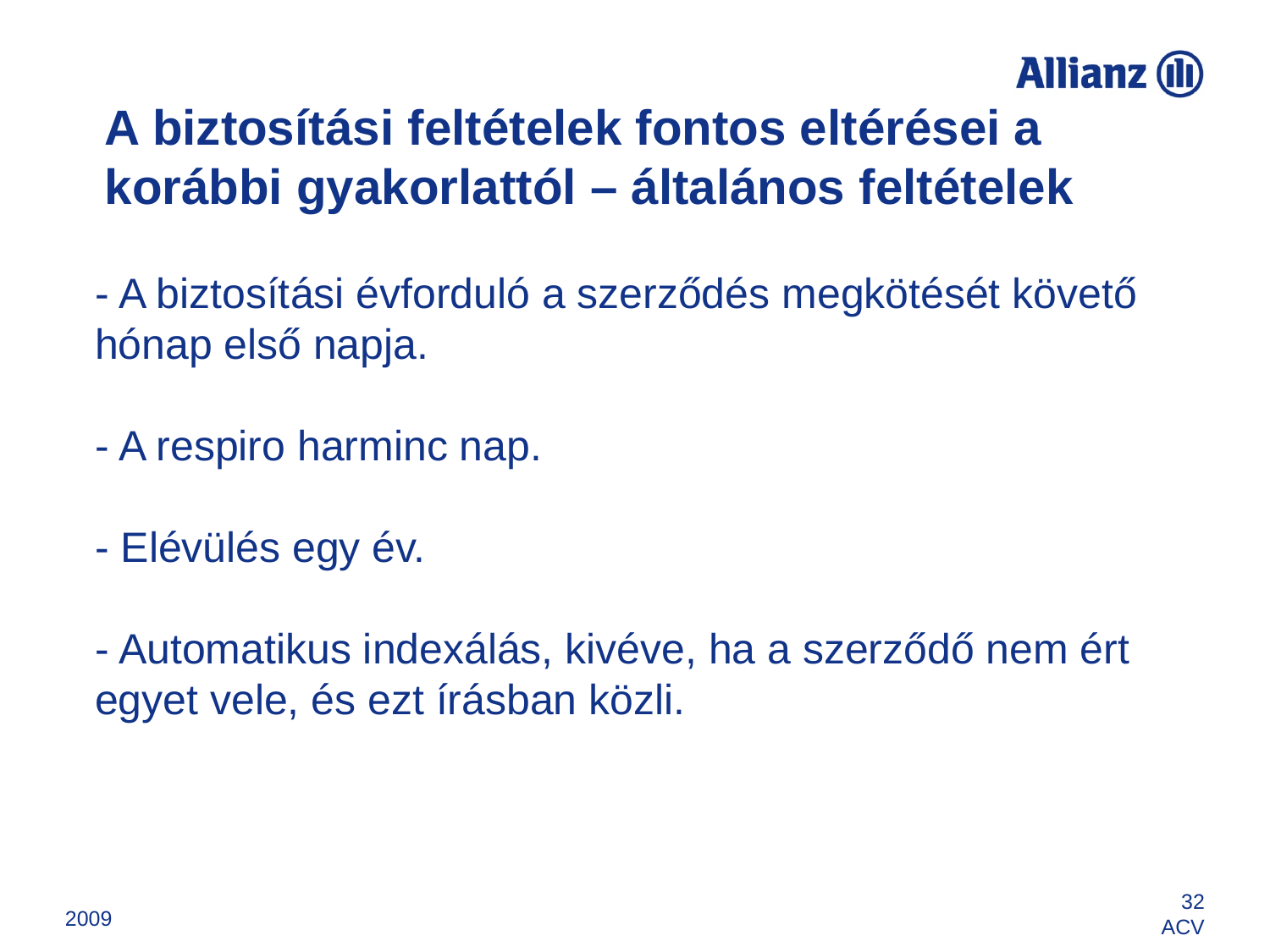

# A biztosítási feltételek fontos eltérései a korábbi gyakorlattól – általános feltételek
- A biztosítási évforduló a szerződés megkötését követő hónap első napja.
- A respiro harminc nap.
- Elévülés egy év.
- Automatikus indexálás, kivéve, ha a szerződő nem ért egyet vele, és ezt írásban közli.

2009
32
ACV